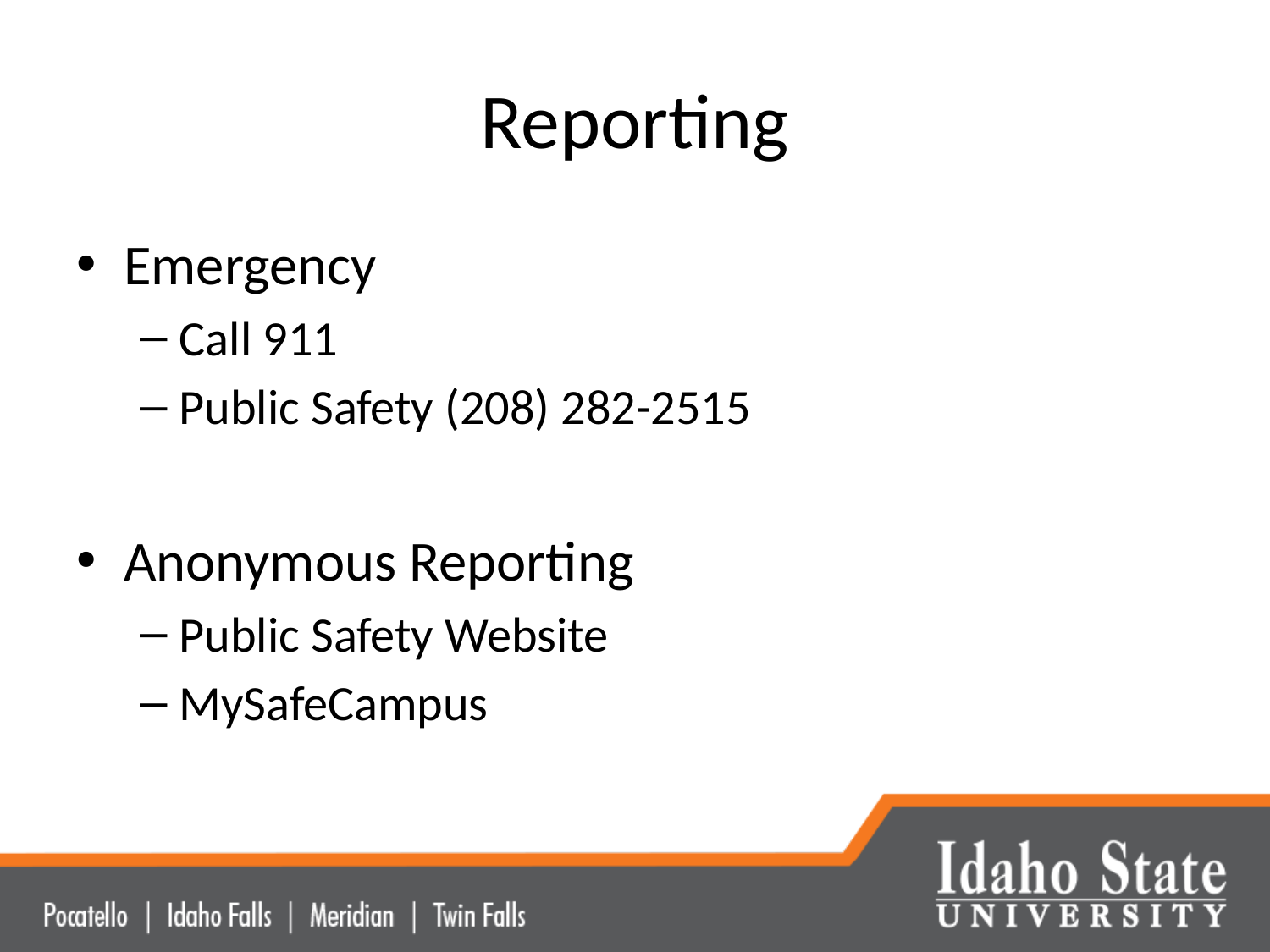

# Reporting
Emergency
Call 911
Public Safety (208) 282-2515

Anonymous Reporting
Public Safety Website
MySafeCampus